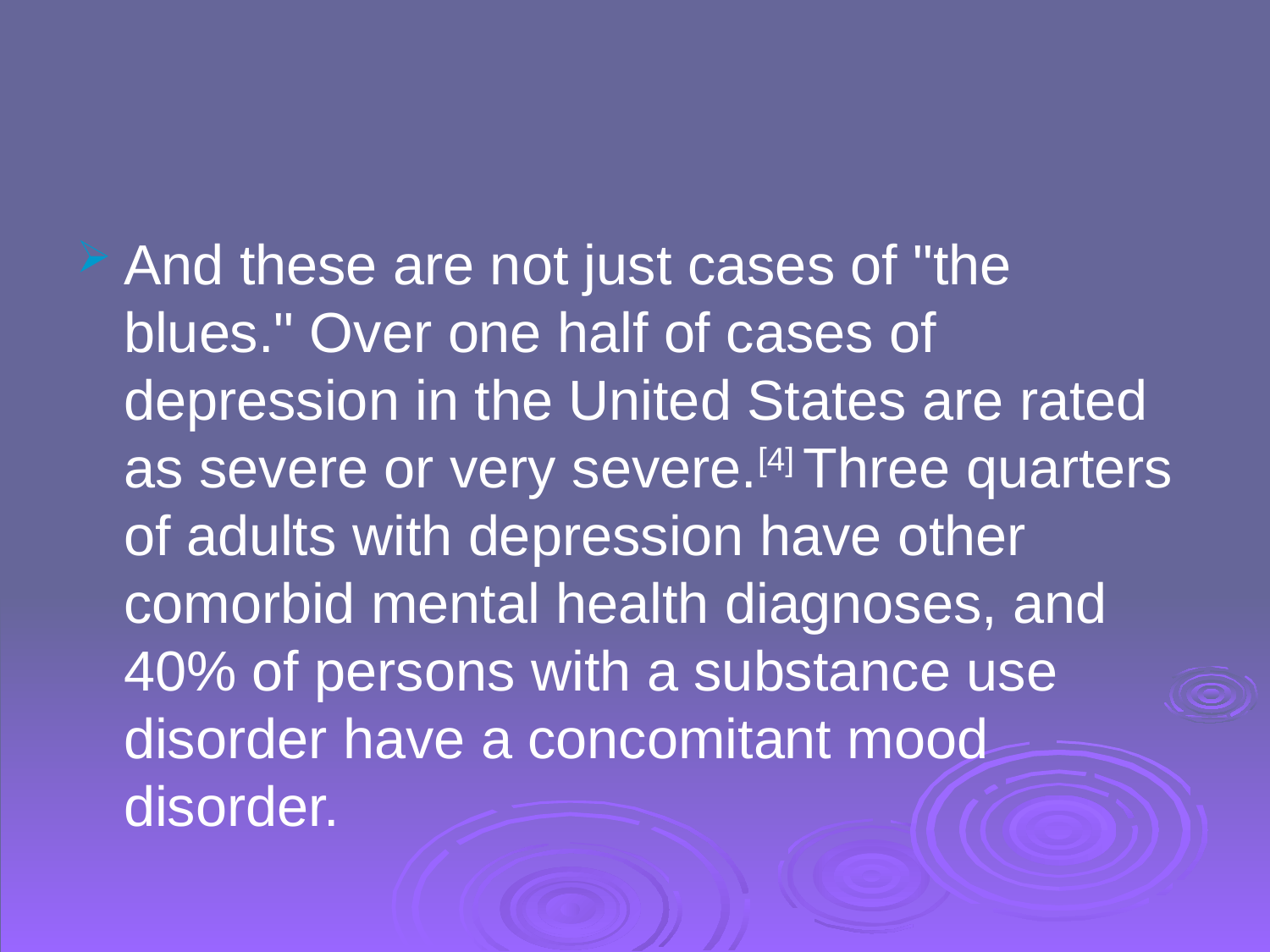

#
And these are not just cases of "the blues." Over one half of cases of depression in the United States are rated as severe or very severe.[4] Three quarters of adults with depression have other comorbid mental health diagnoses, and 40% of persons with a substance use disorder have a concomitant mood disorder.